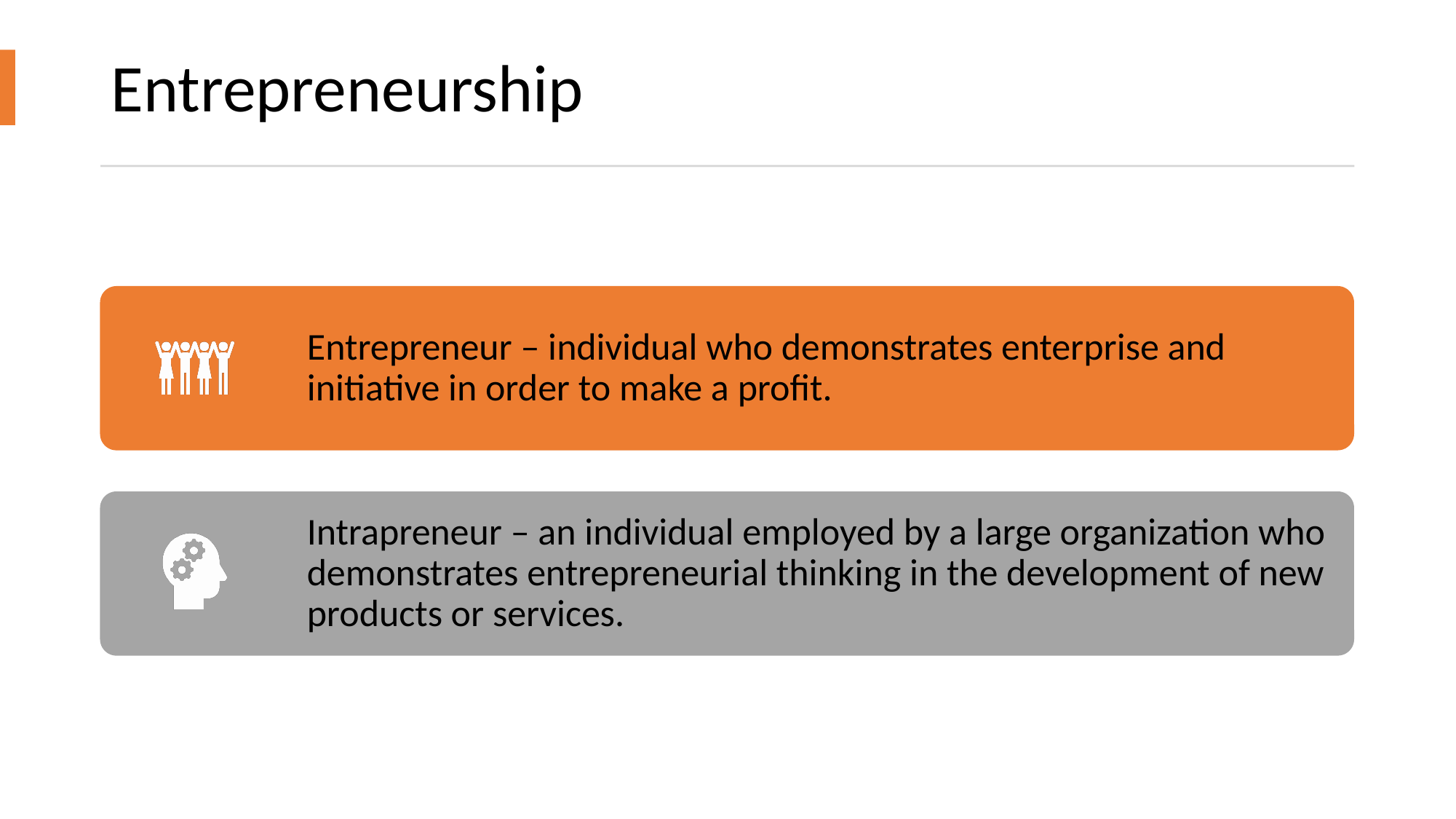

# Entrepreneurship

Entrepreneur – individual who demonstrates enterprise and initiative in order to make a profit.
Intrapreneur – an individual employed by a large organization who demonstrates entrepreneurial thinking in the development of new products or services.